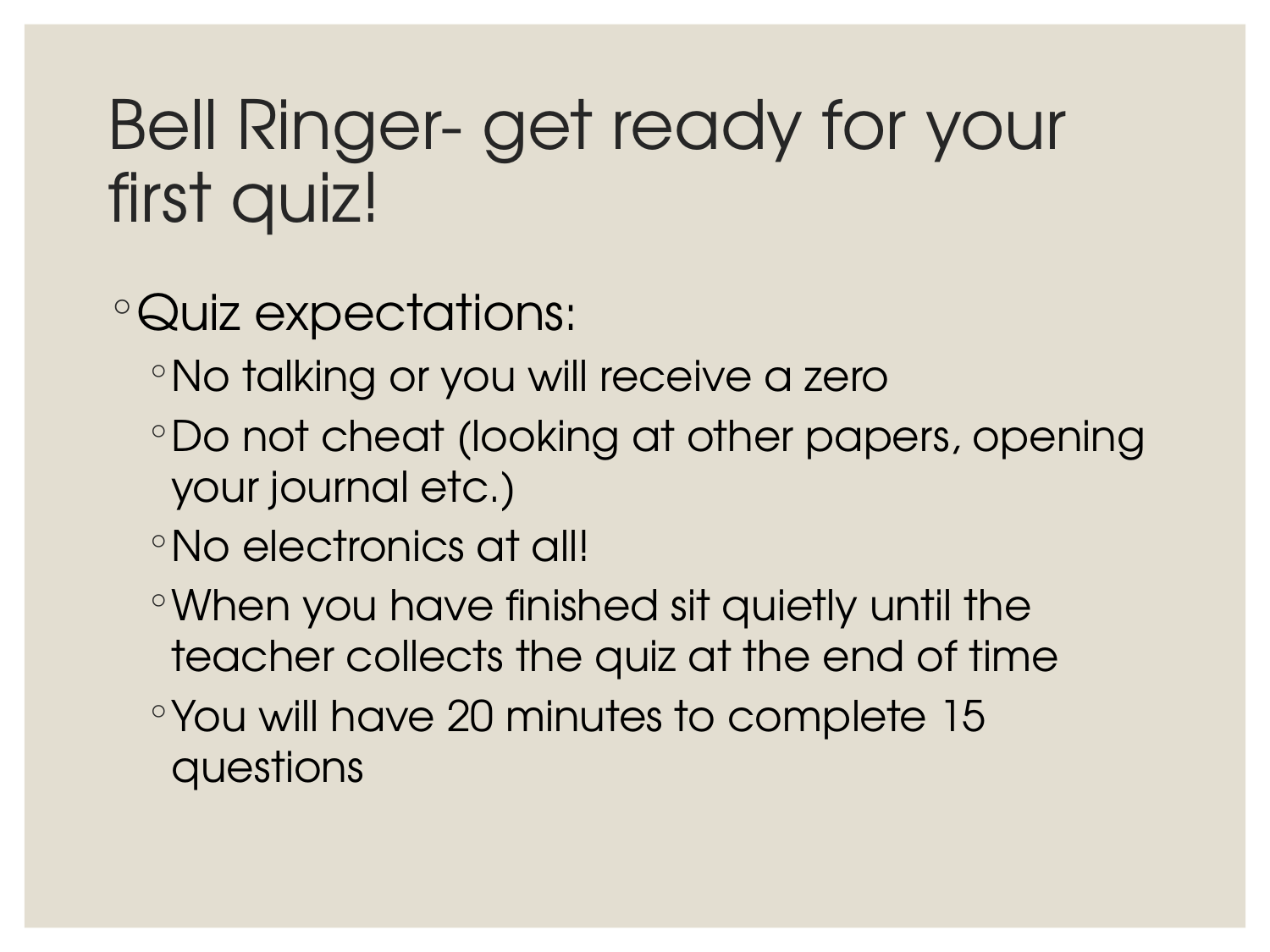

# Bell Ringer- get ready for your first quiz!
Quiz expectations:
No talking or you will receive a zero
Do not cheat (looking at other papers, opening your journal etc.)
No electronics at all!
When you have finished sit quietly until the teacher collects the quiz at the end of time
You will have 20 minutes to complete 15 questions